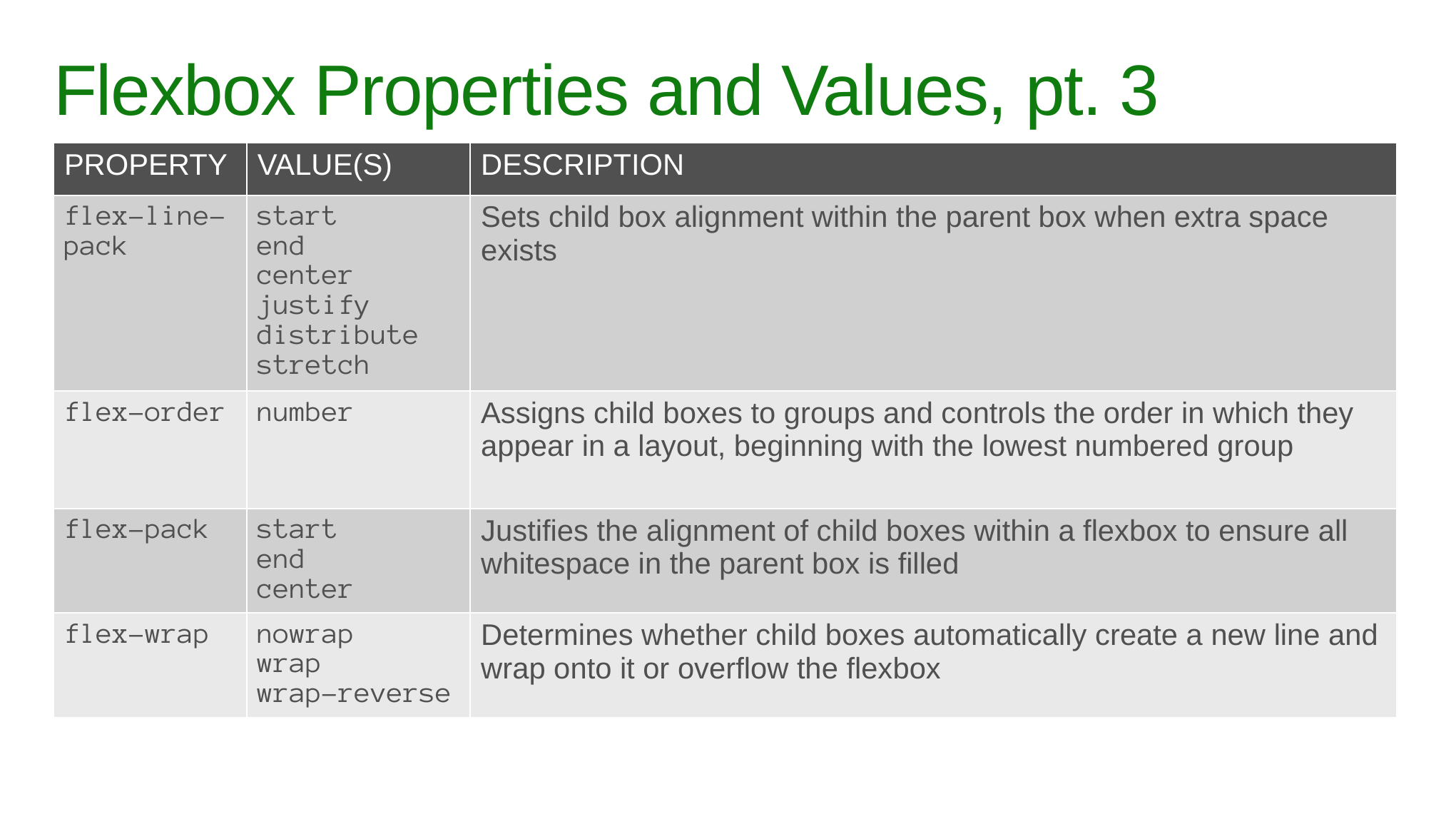

# Flexbox Properties and Values, pt. 3
| PROPERTY | VALUE(S) | DESCRIPTION |
| --- | --- | --- |
| flex-line-pack | start end center justify distribute stretch | Sets child box alignment within the parent box when extra space exists |
| flex-order | number | Assigns child boxes to groups and controls the order in which they appear in a layout, beginning with the lowest numbered group |
| flex-pack | start end center | Justifies the alignment of child boxes within a flexbox to ensure all whitespace in the parent box is filled |
| flex-wrap | nowrap wrap wrap-reverse | Determines whether child boxes automatically create a new line and wrap onto it or overflow the flexbox |